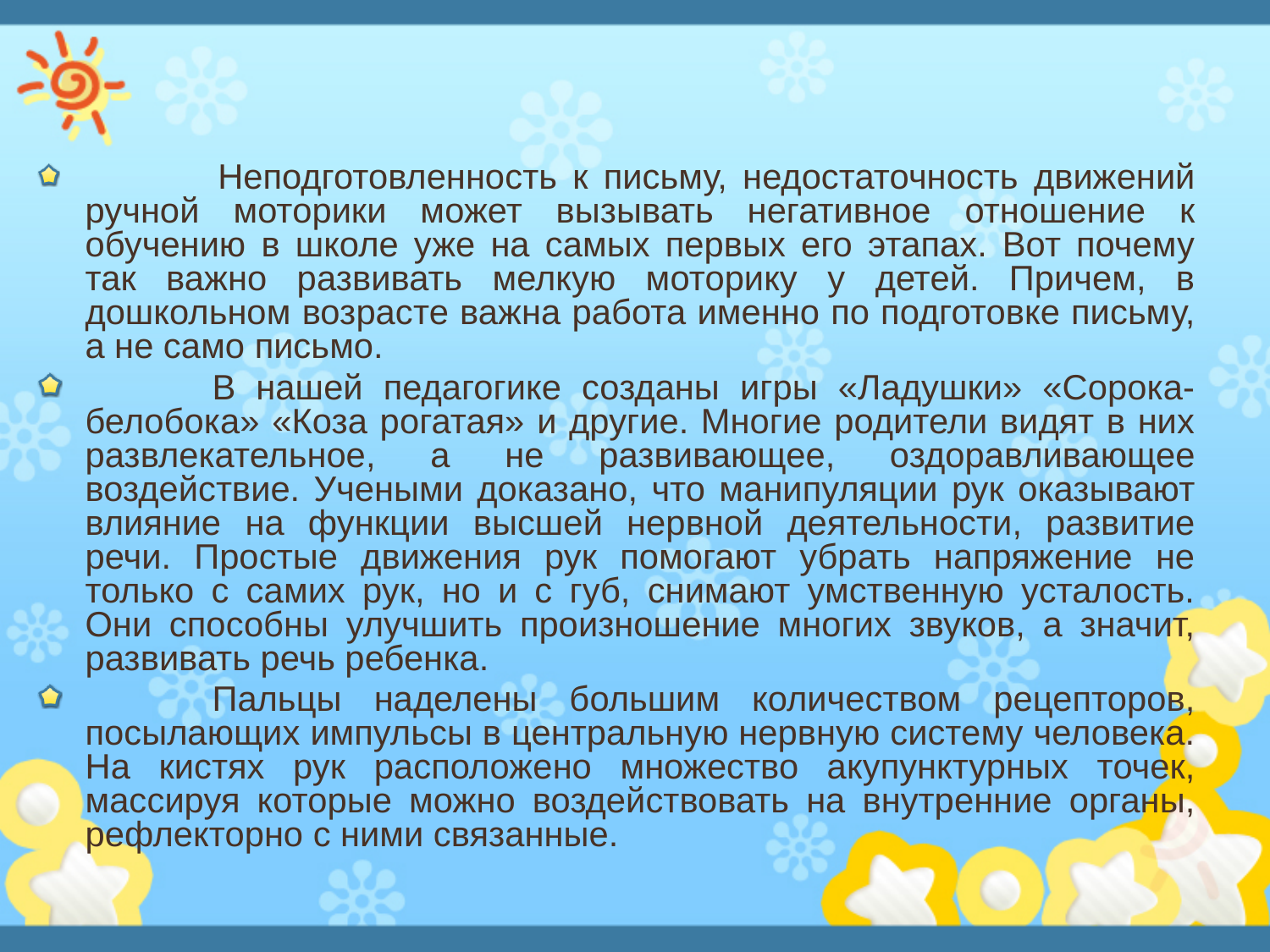

Неподготовленность к письму, недостаточность движений ручной моторики может вызывать негативное отношение к обучению в школе уже на самых первых его этапах. Вот почему так важно развивать мелкую моторику у детей. Причем, в дошкольном возрасте важна работа именно по подготовке письму, а не само письмо.
	В нашей педагогике созданы игры «Ладушки» «Сорока-белобока» «Коза рогатая» и другие. Многие родители видят в них развлекательное, а не развивающее, оздоравливающее воздействие. Учеными доказано, что манипуляции рук оказывают влияние на функции высшей нервной деятельности, развитие речи. Простые движения рук помогают убрать напряжение не только с самих рук, но и с губ, снимают умственную усталость. Они способны улучшить произношение многих звуков, а значит, развивать речь ребенка.
	Пальцы наделены большим количеством рецепторов, посылающих импульсы в центральную нервную систему человека. На кистях рук расположено множество акупунктурных точек, массируя которые можно воздействовать на внутренние органы, рефлекторно с ними связанные.